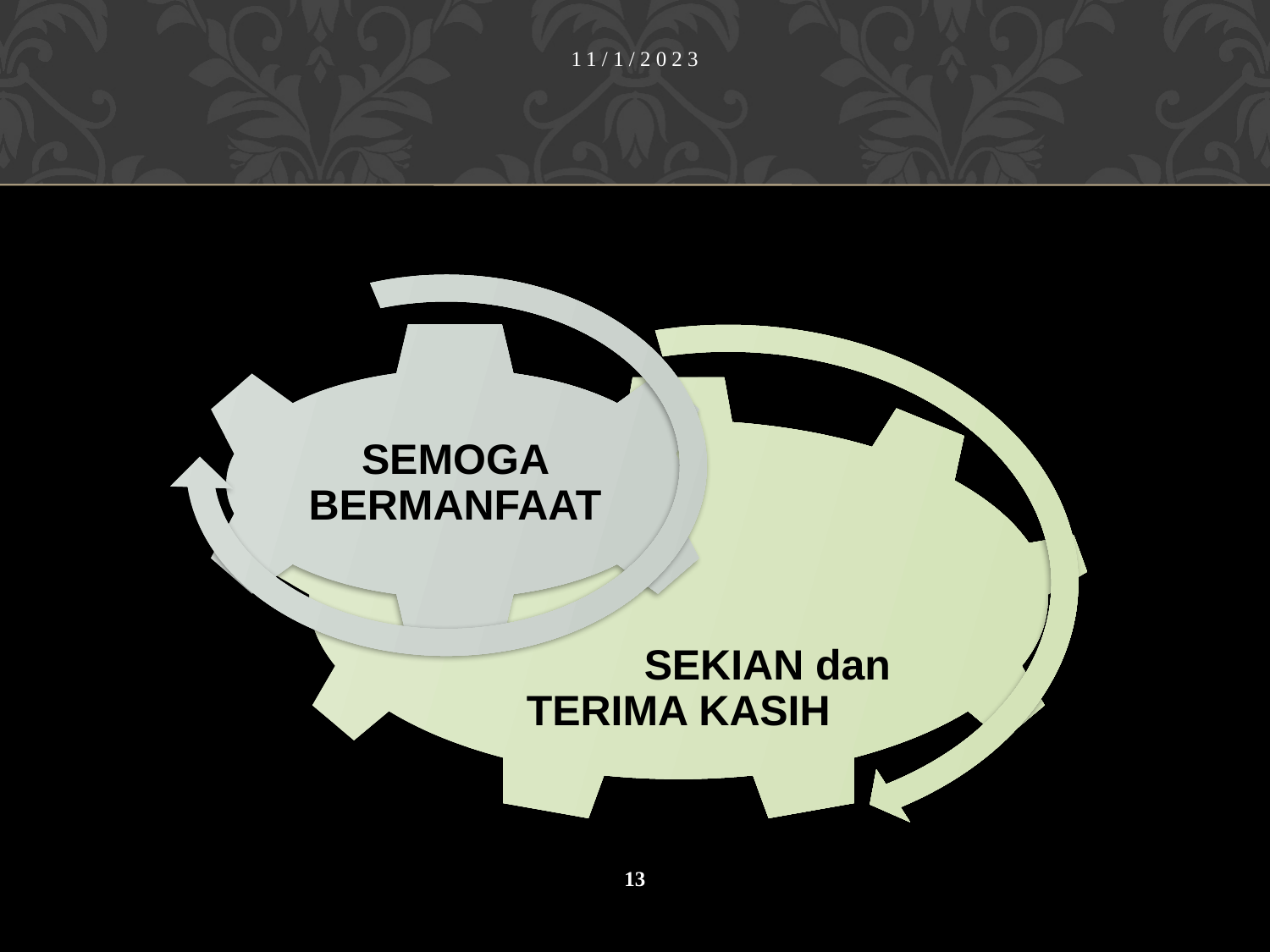

11/1/2023

               SEKIAN dan TERIMA KASIH
SEMOGA BERMANFAAT
13